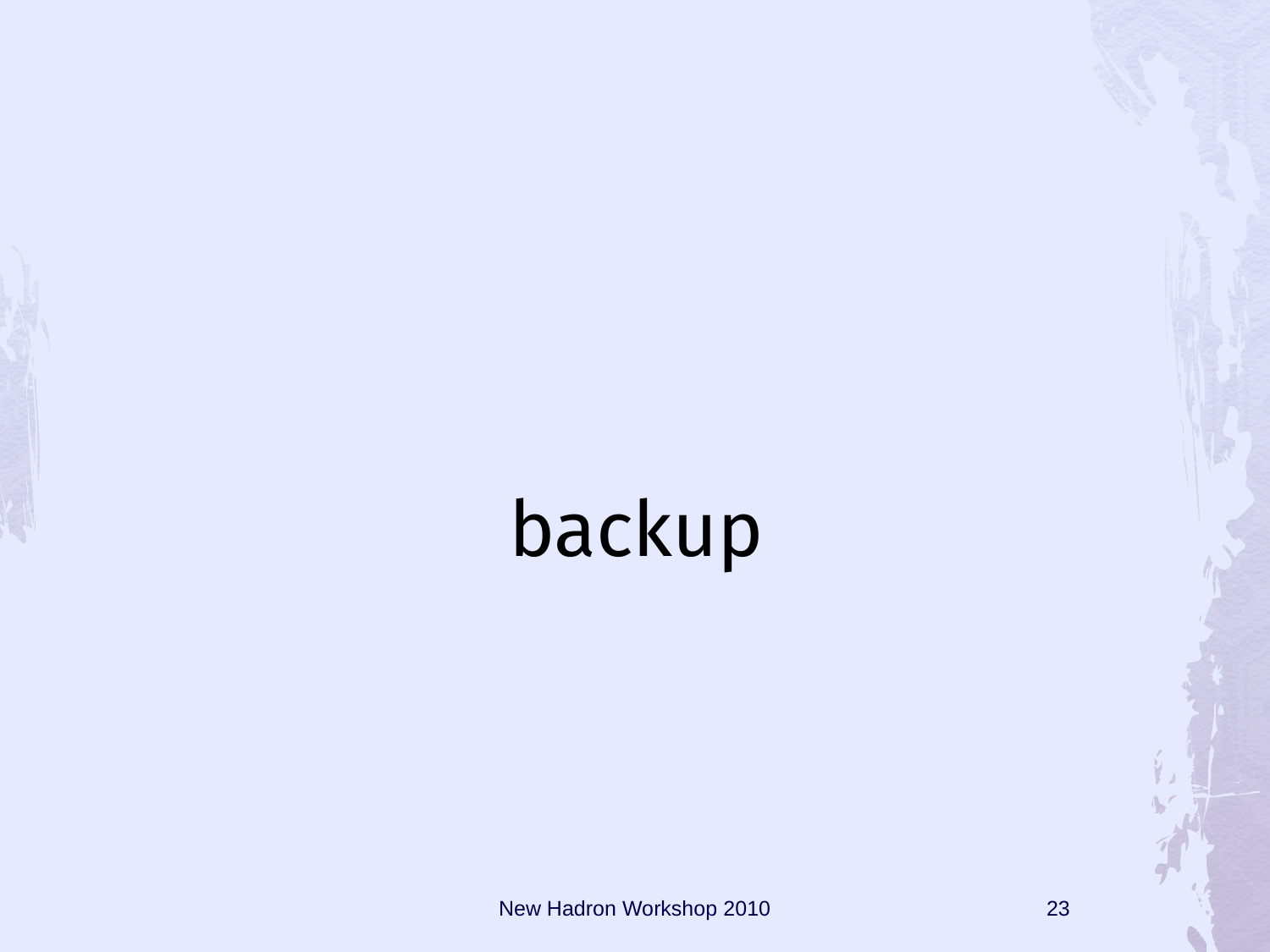

# backup
New Hadron Workshop 2010
23